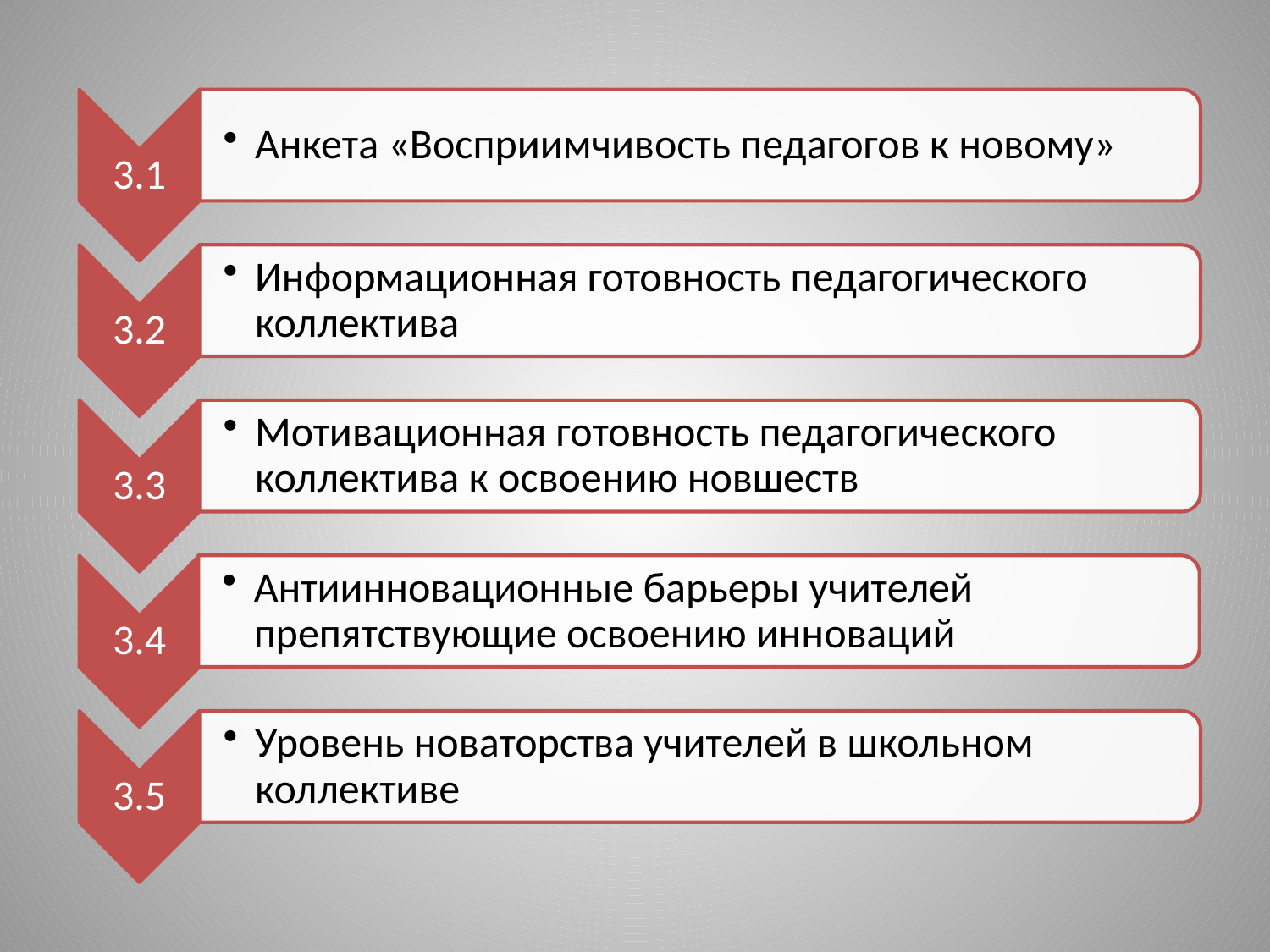

3.1
Анкета «Восприимчивость педагогов к новому»
3.2
Информационная готовность педагогического коллектива
3.3
Мотивационная готовность педагогического коллектива к освоению новшеств
3.4
Антиинновационные барьеры учителей препятствующие освоению инноваций
3.5
Уровень новаторства учителей в школьном коллективе